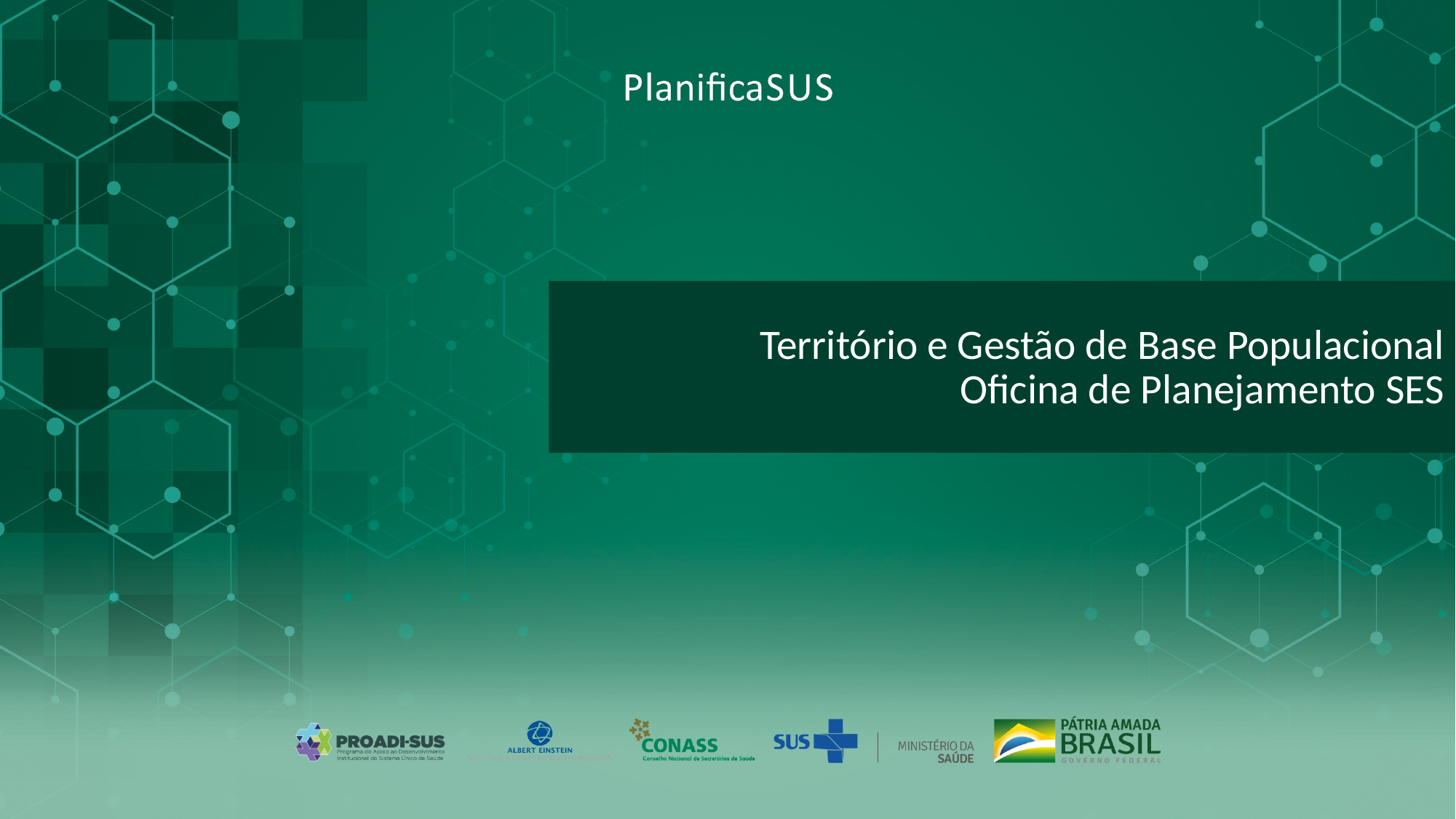

# Território e Gestão de Base Populacional Oficina de Planejamento SES